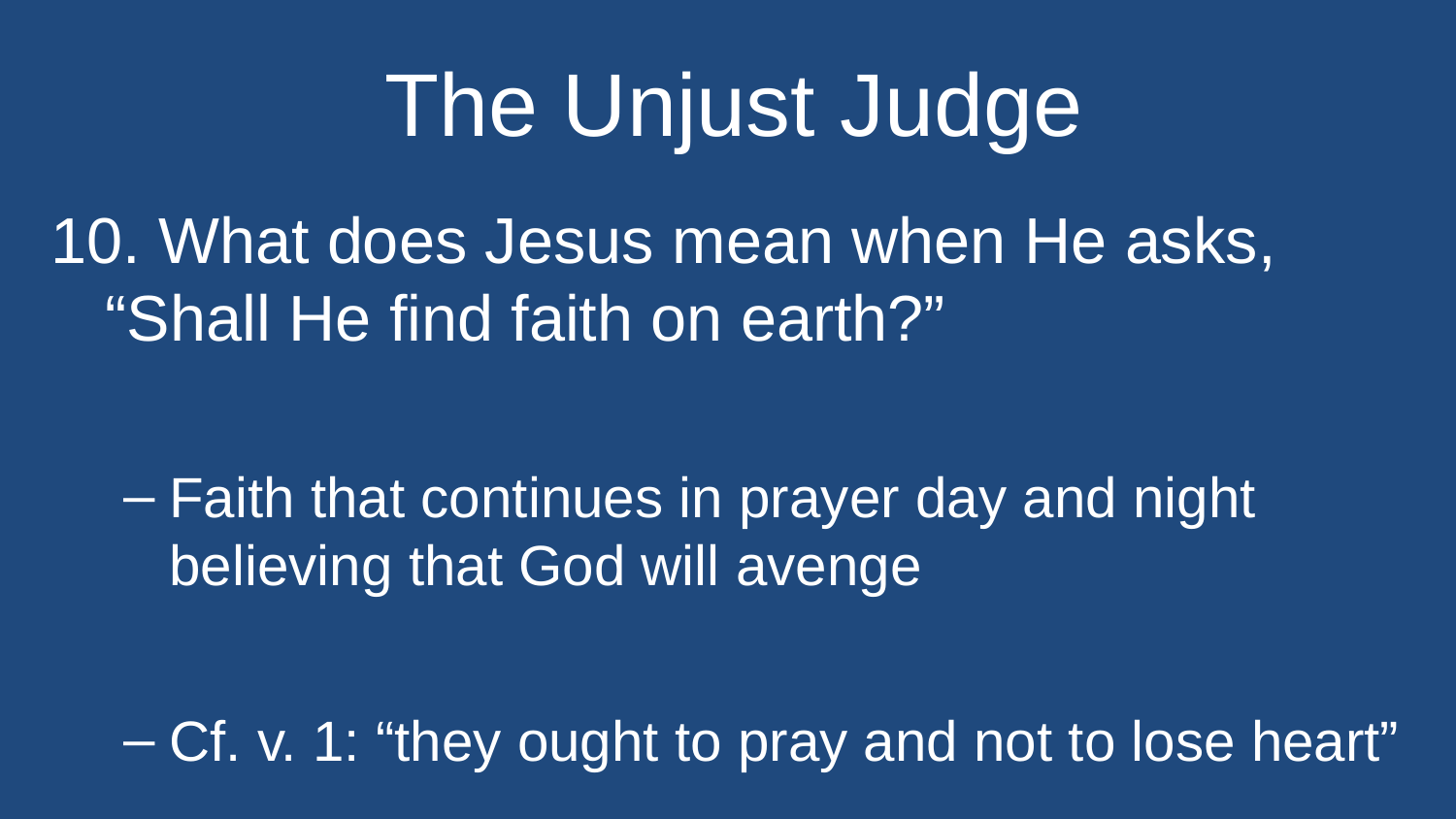

# The Unjust Judge
10. What does Jesus mean when He asks, “Shall He find faith on earth?”

Faith that continues in prayer day and night believing that God will avenge

Cf. v. 1: “they ought to pray and not to lose heart”